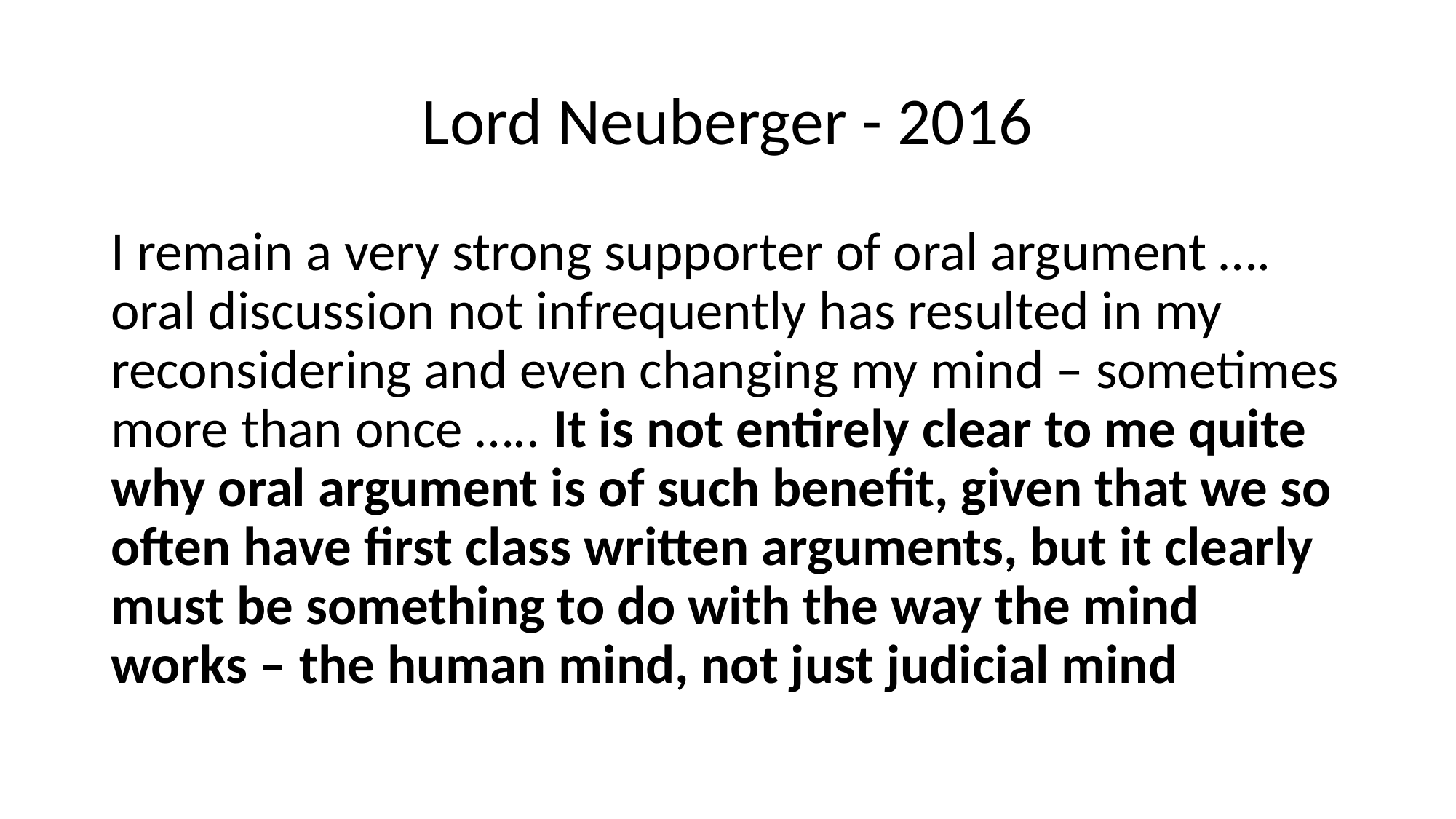

# Lord Neuberger - 2016
I remain a very strong supporter of oral argument …. oral discussion not infrequently has resulted in my reconsidering and even changing my mind – sometimes more than once ….. It is not entirely clear to me quite why oral argument is of such benefit, given that we so often have first class written arguments, but it clearly must be something to do with the way the mind works – the human mind, not just judicial mind